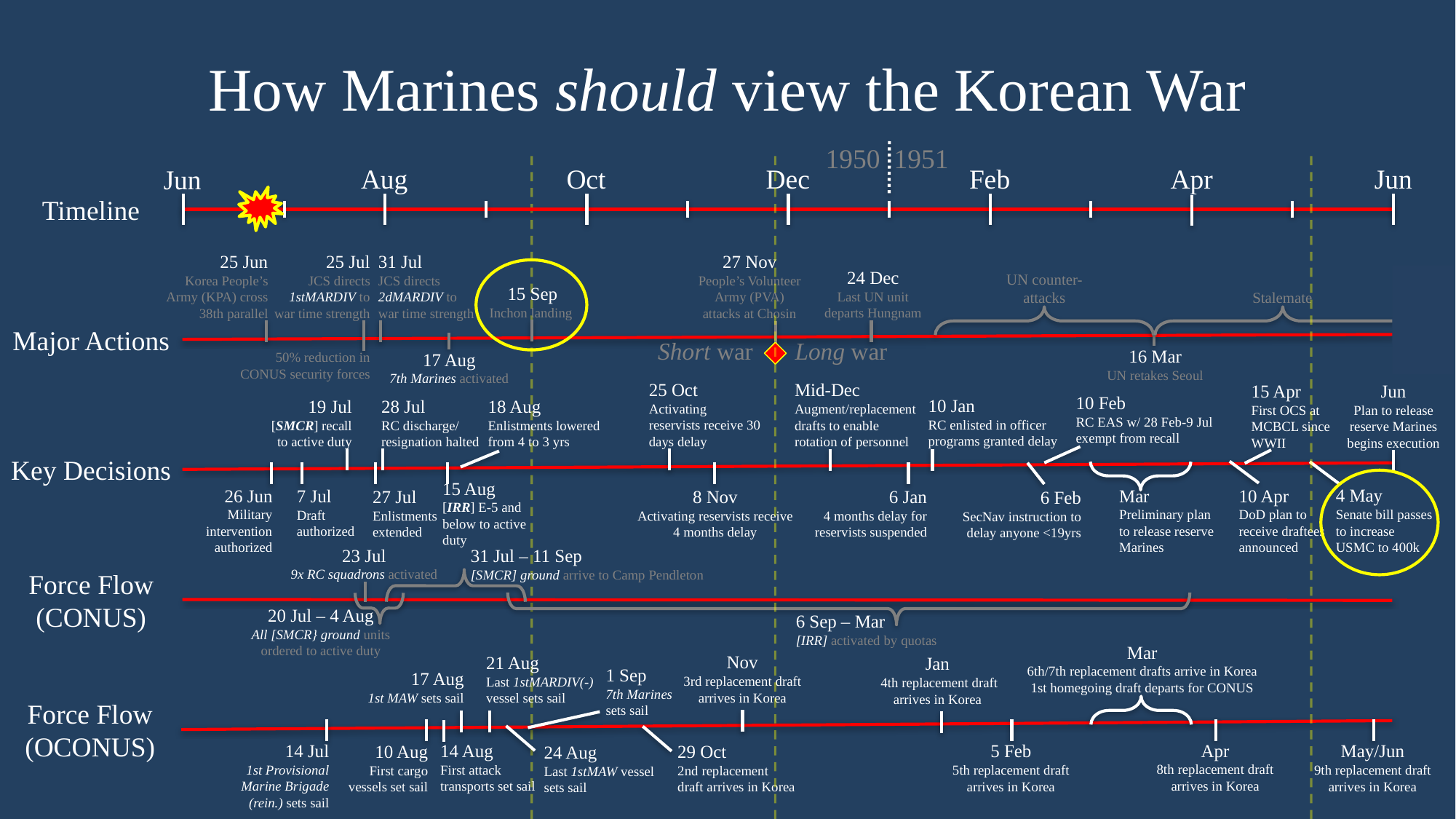

How Marines should view the Korean War
1950  1951
Aug
Oct
Dec
Feb
Apr
Jun
Timeline

Jun

UN counter-attacks
Stalemate
25 Jun
Korea People’s Army (KPA) cross 38th parallel
25 Jul
JCS directs 1stMARDIV to war time strength
31 Jul
JCS directs 2dMARDIV to war time strength
27 Nov
People’s Volunteer Army (PVA) attacks at Chosin

24 Dec
Last UN unit departs Hungnam
15 Sep
Inchon landing
Major Actions
16 Mar
UN retakes Seoul
50% reduction in CONUS security forces
17 Aug
7th Marines activated

Short war       Long war

Mid-Dec
Augment/replacement drafts to enable rotation of personnel
15 Apr
First OCS at MCBCL since WWII
Jun
Plan to release reserve Marines begins execution
10 Feb
RC EAS w/ 28 Feb-9 Jul exempt from recall
10 Jan
RC enlisted in officer programs granted delay
25 Oct
Activating reservists receive 30 days delay
18 Aug
Enlistments lowered from 4 to 3 yrs
28 Jul
RC discharge/ resignation halted
19 Jul
[SMCR] recall to active duty

Key Decisions
4 May
Senate bill passes to increase USMC to 400k
10 Apr
DoD plan to receive draftees announced
Mar
Preliminary plan to release reserve Marines
7 Jul
Draft authorized
27 Jul
Enlistments extended
15 Aug
[IRR] E-5 and below to active duty
8 Nov
Activating reservists receive
4 months delay
6 Jan
4 months delay for reservists suspended
6 Feb
SecNav instruction to delay anyone <19yrs
26 Jun
Military intervention authorized

23 Jul
9x RC squadrons activated
31 Jul – 11 Sep
[SMCR] ground arrive to Camp Pendleton
Force Flow (CONUS)

20 Jul – 4 Aug
All [SMCR} ground units ordered to active duty
6 Sep – Mar
[IRR] activated by quotas
Mar
6th/7th replacement drafts arrive in Korea
1st homegoing draft departs for CONUS
Nov
3rd replacement draft arrives in Korea
21 Aug
Last 1stMARDIV(-) vessel sets sail
Jan
 4th replacement draft arrives in Korea

17 Aug
1st MAW sets sail
1 Sep
7th Marines sets sail
Apr
8th replacement draft arrives in Korea
14 Aug
First attack transports set sail
May/Jun
9th replacement draft arrives in Korea
5 Feb
5th replacement draft arrives in Korea
10 Aug
First cargo vessels set sail
29 Oct
2nd replacement draft arrives in Korea
24 Aug
Last 1stMAW vessel sets sail
14 Jul
1st Provisional Marine Brigade (rein.) sets sail
Force Flow (OCONUS)